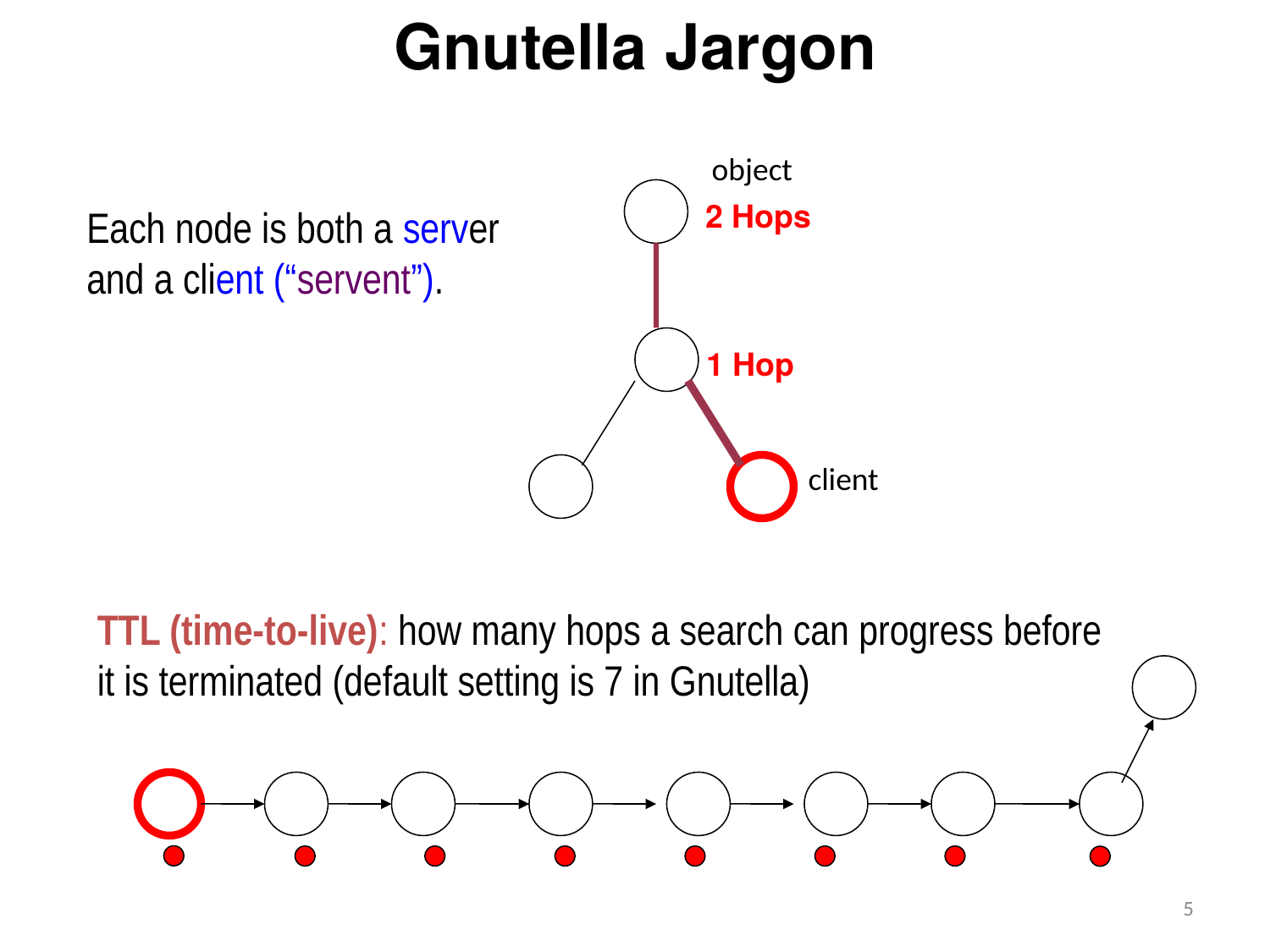

Gnutella Jargon
object

2 Hops
Each node is both a server and a client (“servent”).

1 Hop

client

TTL (time-to-live): how many hops a search can progress before it is terminated (default setting is 7 in Gnutella)

5